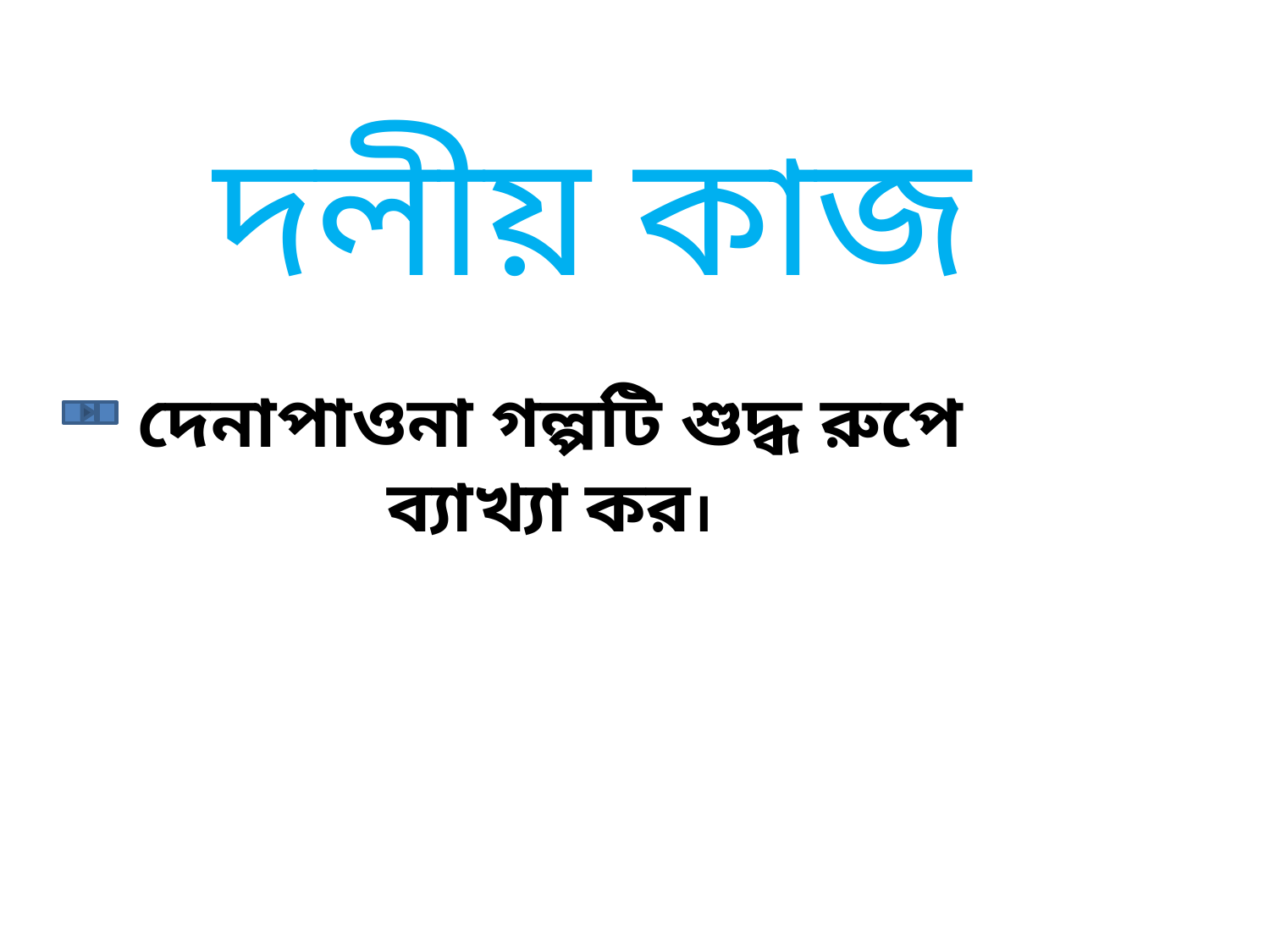

# দলীয় কাজ
দেনাপাওনা গল্পটি শুদ্ধ রুপে ব্যাখ্যা কর।